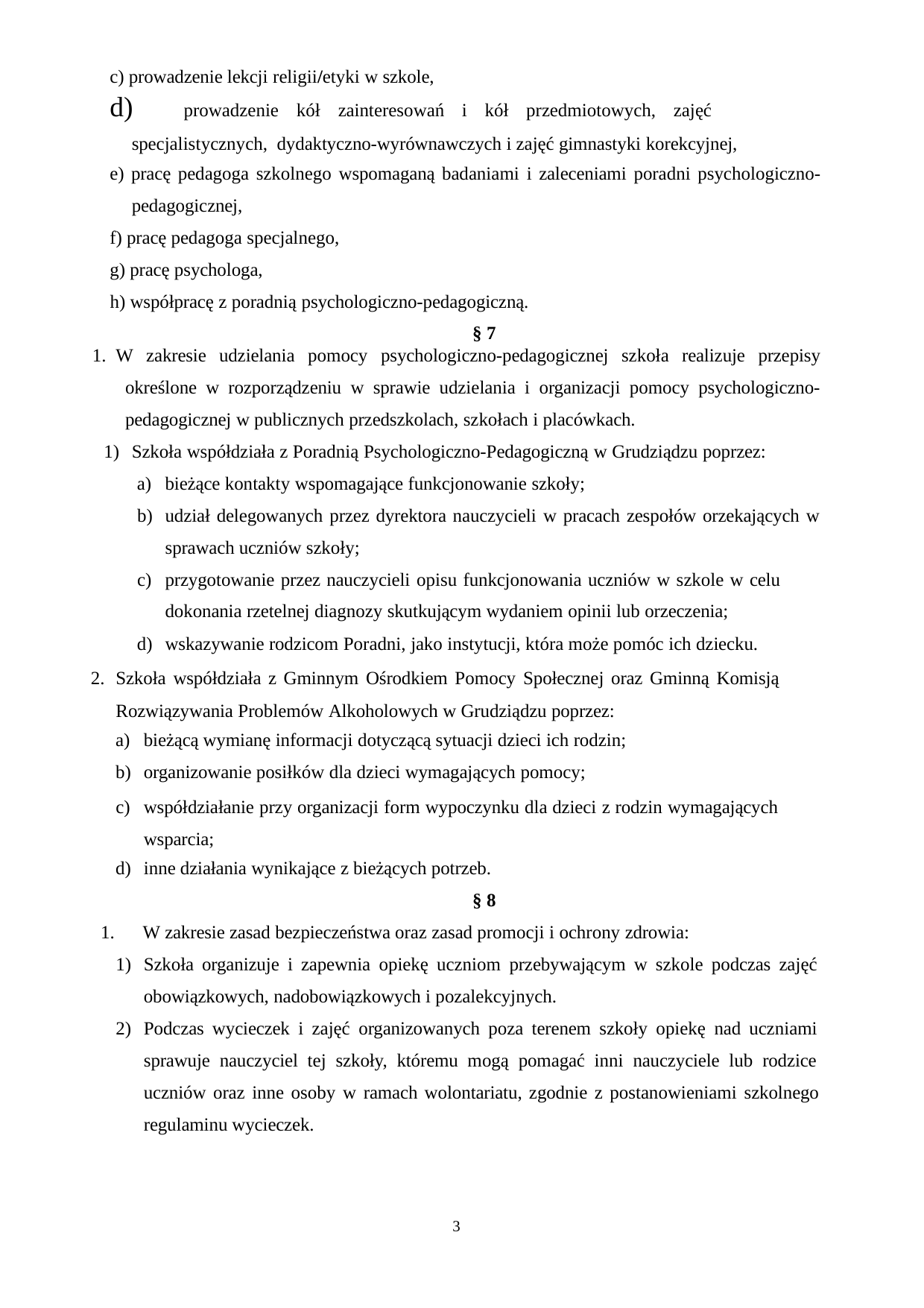

prowadzenie lekcji religii/etyki w szkole,
	prowadzenie	kół	zainteresowań	i	kół	przedmiotowych,	zajęć	specjalistycznych,  dydaktyczno-wyrównawczych i zajęć gimnastyki korekcyjnej,
pracę pedagoga szkolnego wspomaganą badaniami i zaleceniami poradni psychologiczno-
pedagogicznej,
pracę pedagoga specjalnego,
pracę psychologa,
współpracę z poradnią psychologiczno-pedagogiczną.
§ 7
W zakresie udzielania pomocy psychologiczno-pedagogicznej szkoła realizuje przepisy
określone w rozporządzeniu w sprawie udzielania i organizacji pomocy psychologiczno-  pedagogicznej w publicznych przedszkolach, szkołach i placówkach.
Szkoła współdziała z Poradnią Psychologiczno-Pedagogiczną w Grudziądzu poprzez:
bieżące kontakty wspomagające funkcjonowanie szkoły;
udział delegowanych przez dyrektora nauczycieli w pracach zespołów orzekających w  sprawach uczniów szkoły;
przygotowanie przez nauczycieli opisu funkcjonowania uczniów w szkole w celu  dokonania rzetelnej diagnozy skutkującym wydaniem opinii lub orzeczenia;
wskazywanie rodzicom Poradni, jako instytucji, która może pomóc ich dziecku.
Szkoła współdziała z Gminnym Ośrodkiem Pomocy Społecznej oraz Gminną Komisją  Rozwiązywania Problemów Alkoholowych w Grudziądzu poprzez:
bieżącą wymianę informacji dotyczącą sytuacji dzieci ich rodzin;
organizowanie posiłków dla dzieci wymagających pomocy;
współdziałanie przy organizacji form wypoczynku dla dzieci z rodzin wymagających  wsparcia;
inne działania wynikające z bieżących potrzeb.
§ 8
W zakresie zasad bezpieczeństwa oraz zasad promocji i ochrony zdrowia:
Szkoła organizuje i zapewnia opiekę uczniom przebywającym w szkole podczas zajęć  obowiązkowych, nadobowiązkowych i pozalekcyjnych.
Podczas wycieczek i zajęć organizowanych poza terenem szkoły opiekę nad uczniami  sprawuje nauczyciel tej szkoły, któremu mogą pomagać inni nauczyciele lub rodzice  uczniów oraz inne osoby w ramach wolontariatu, zgodnie z postanowieniami szkolnego  regulaminu wycieczek.
3